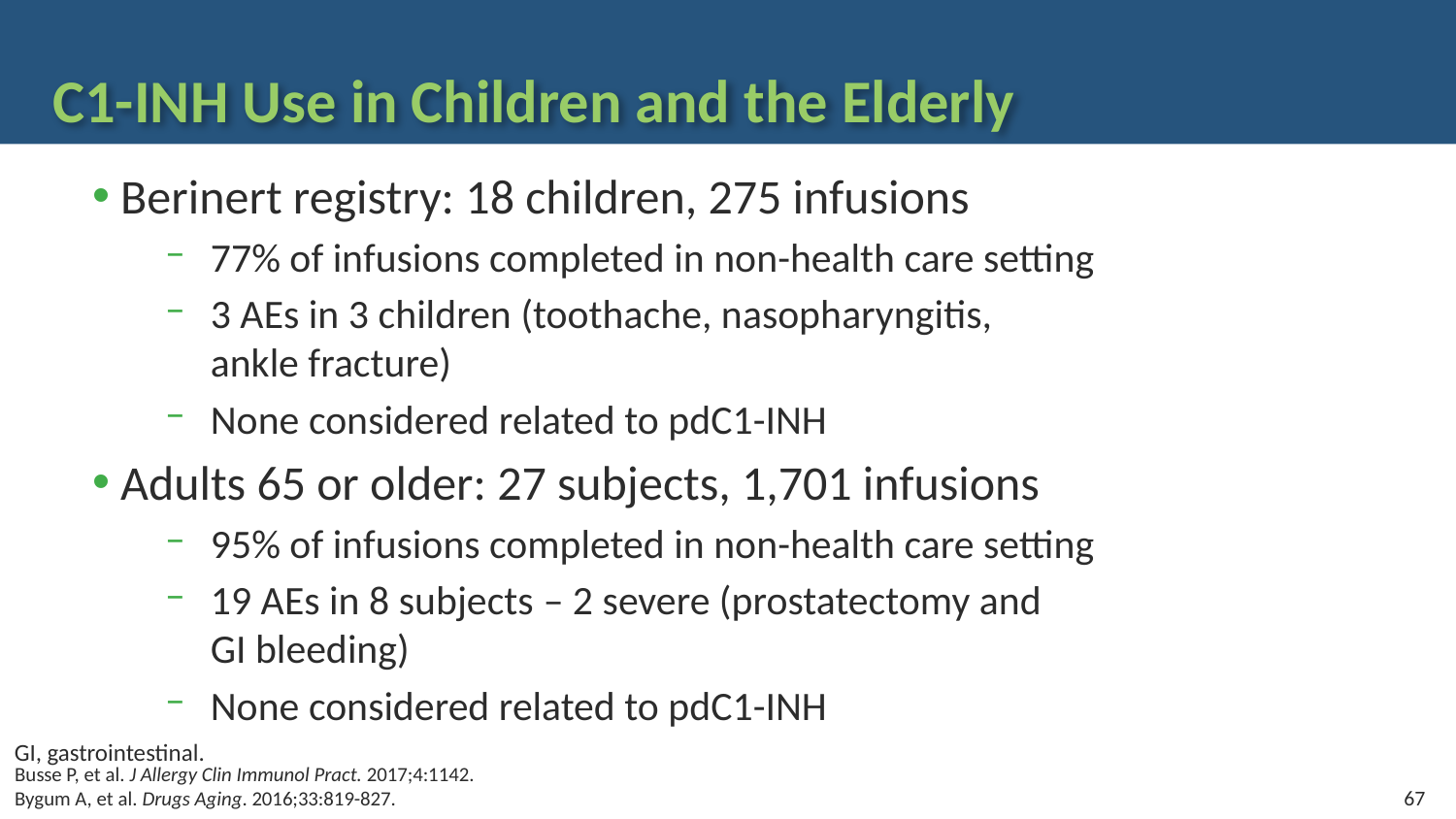

# C1-INH Use in Children and the Elderly
Berinert registry: 18 children, 275 infusions
77% of infusions completed in non-health care setting
3 AEs in 3 children (toothache, nasopharyngitis,
ankle fracture)
None considered related to pdC1-INH
Adults 65 or older: 27 subjects, 1,701 infusions
95% of infusions completed in non-health care setting
19 AEs in 8 subjects – 2 severe (prostatectomy and
GI bleeding)
None considered related to pdC1-INH

GI, gastrointestinal.
Busse P, et al. J Allergy Clin Immunol Pract. 2017;4:1142.
Bygum A, et al. Drugs Aging. 2016;33:819-827.
67